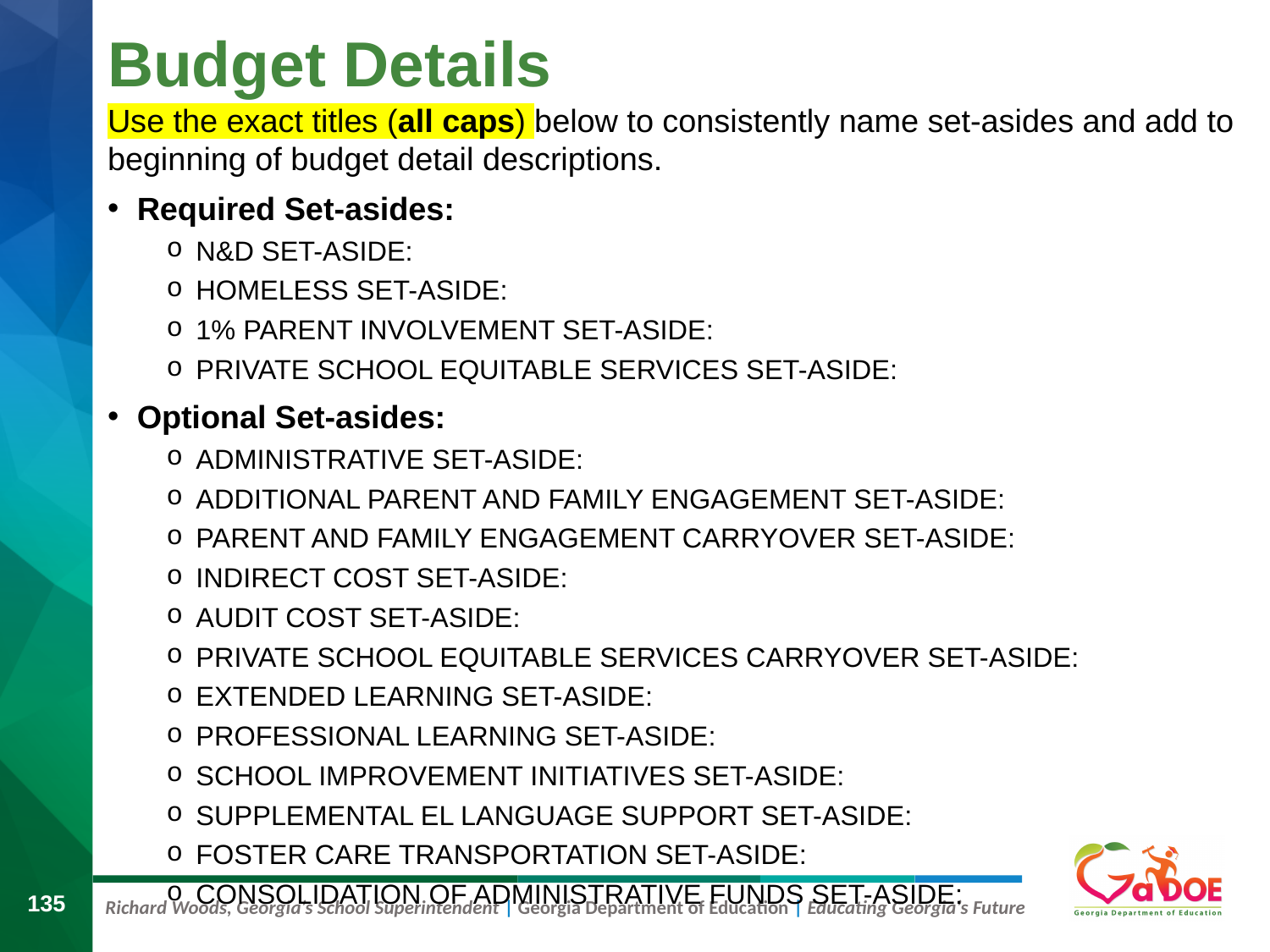

# Budget Details
Use the exact titles (all caps) below to consistently name set-asides and add to beginning of budget detail descriptions.
Required Set-asides:
N&D Set-aside:
Homeless Set-aside:
1% Parent Involvement Set-aside:
Private School Equitable Services Set-aside:
Optional Set-asides:
Administrative Set-aside:
Additional Parent and Family Engagement Set-aside:
Parent and Family Engagement Carryover Set-aside:
Indirect Cost Set-aside:
Audit Cost Set-aside:
Private School Equitable Services Carryover Set-aside:
Extended Learning Set-Aside:
Professional Learning Set-aside:
School Improvement Initiatives Set-aside:
Supplemental EL Language Support Set-aside:
FOSTER CARE TRANSPORTATION SET-ASIDE:
Consolidation of administrative funds set-aside: